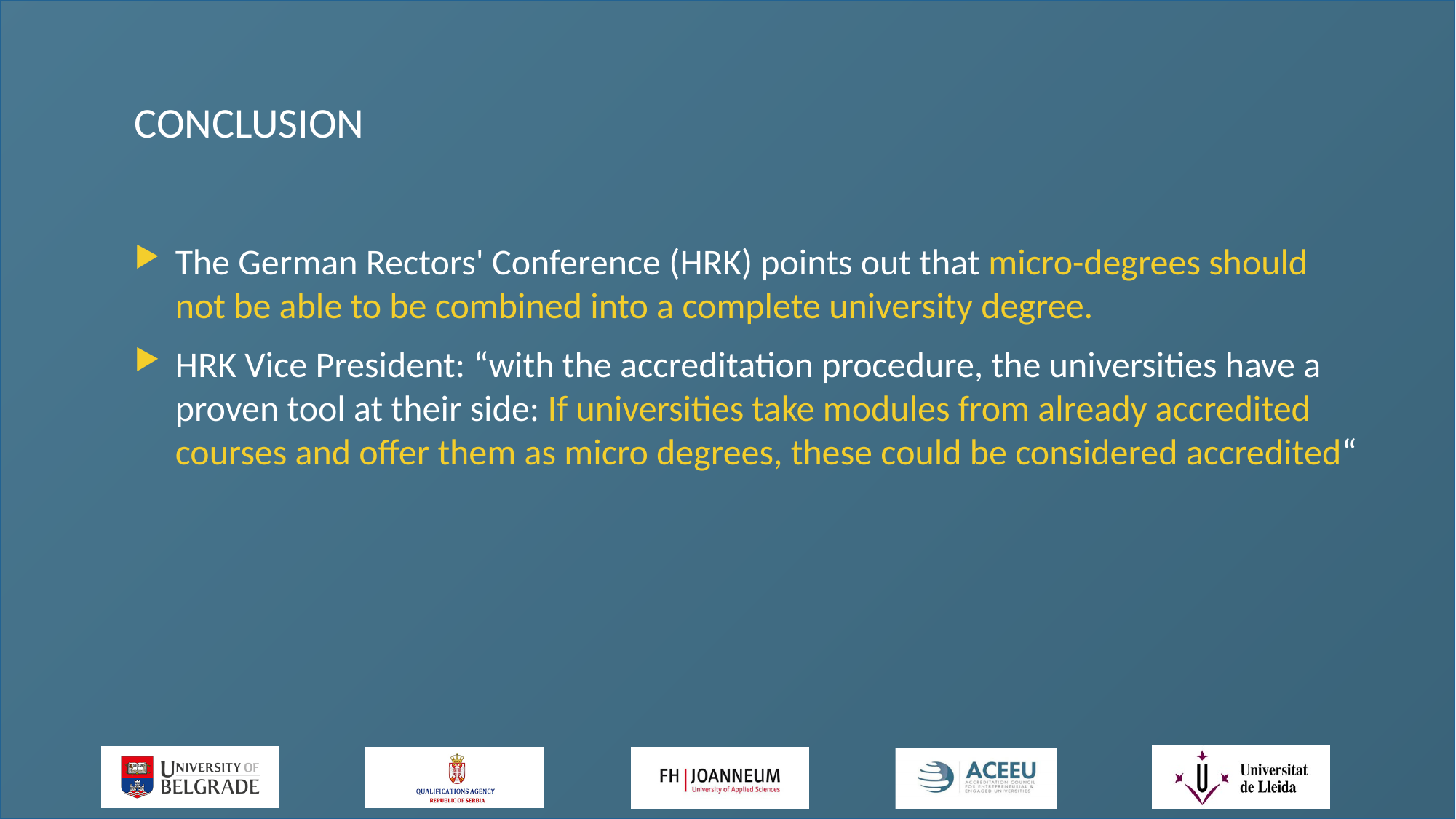

# CONCLUSION
The German Rectors' Conference (HRK) points out that micro-degrees should not be able to be combined into a complete university degree.
HRK Vice President: “with the accreditation procedure, the universities have a proven tool at their side: If universities take modules from already accredited courses and offer them as micro degrees, these could be considered accredited“